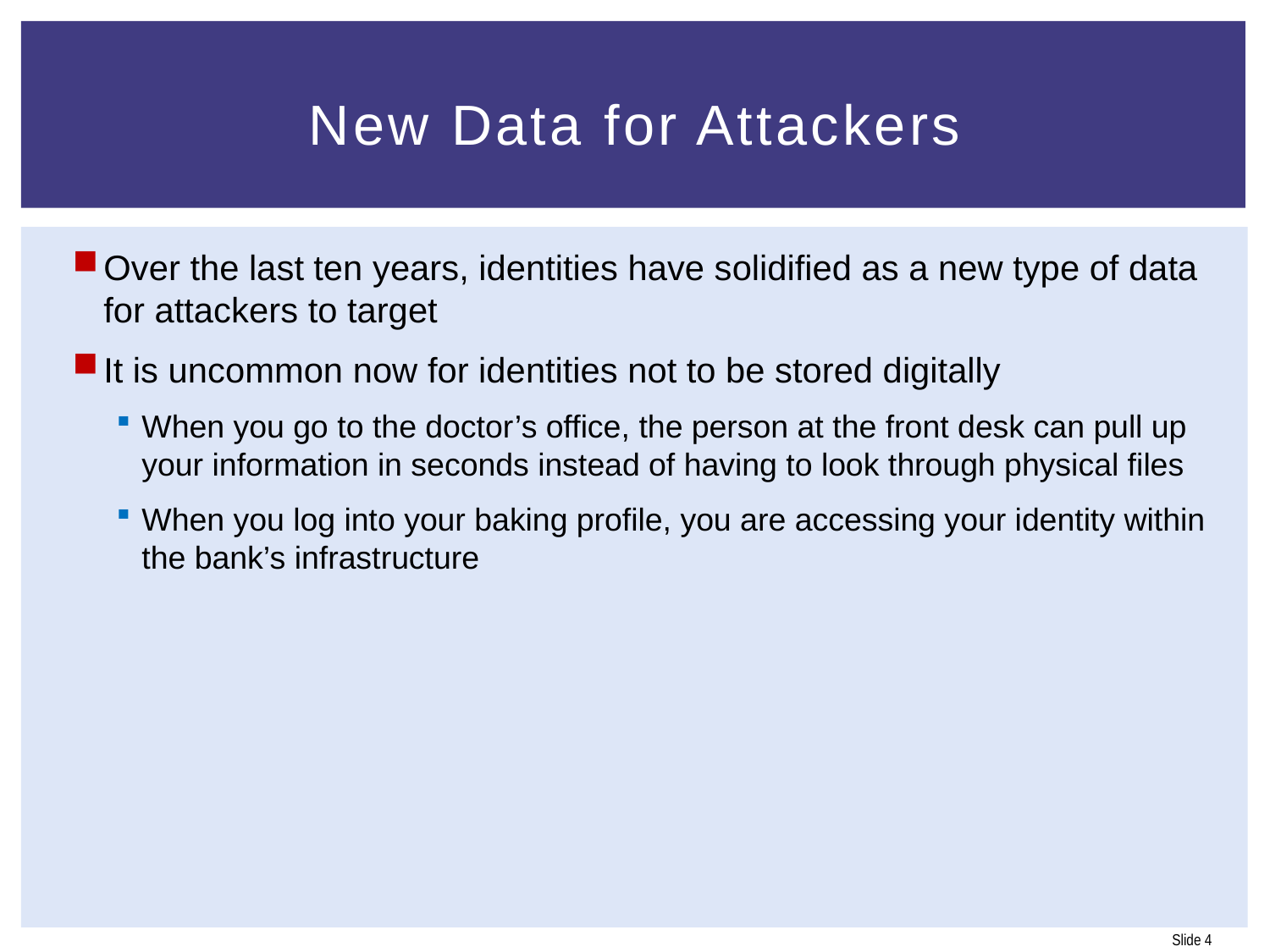

# New Data for Attackers
Over the last ten years, identities have solidified as a new type of data for attackers to target
It is uncommon now for identities not to be stored digitally
When you go to the doctor’s office, the person at the front desk can pull up your information in seconds instead of having to look through physical files
When you log into your baking profile, you are accessing your identity within the bank’s infrastructure